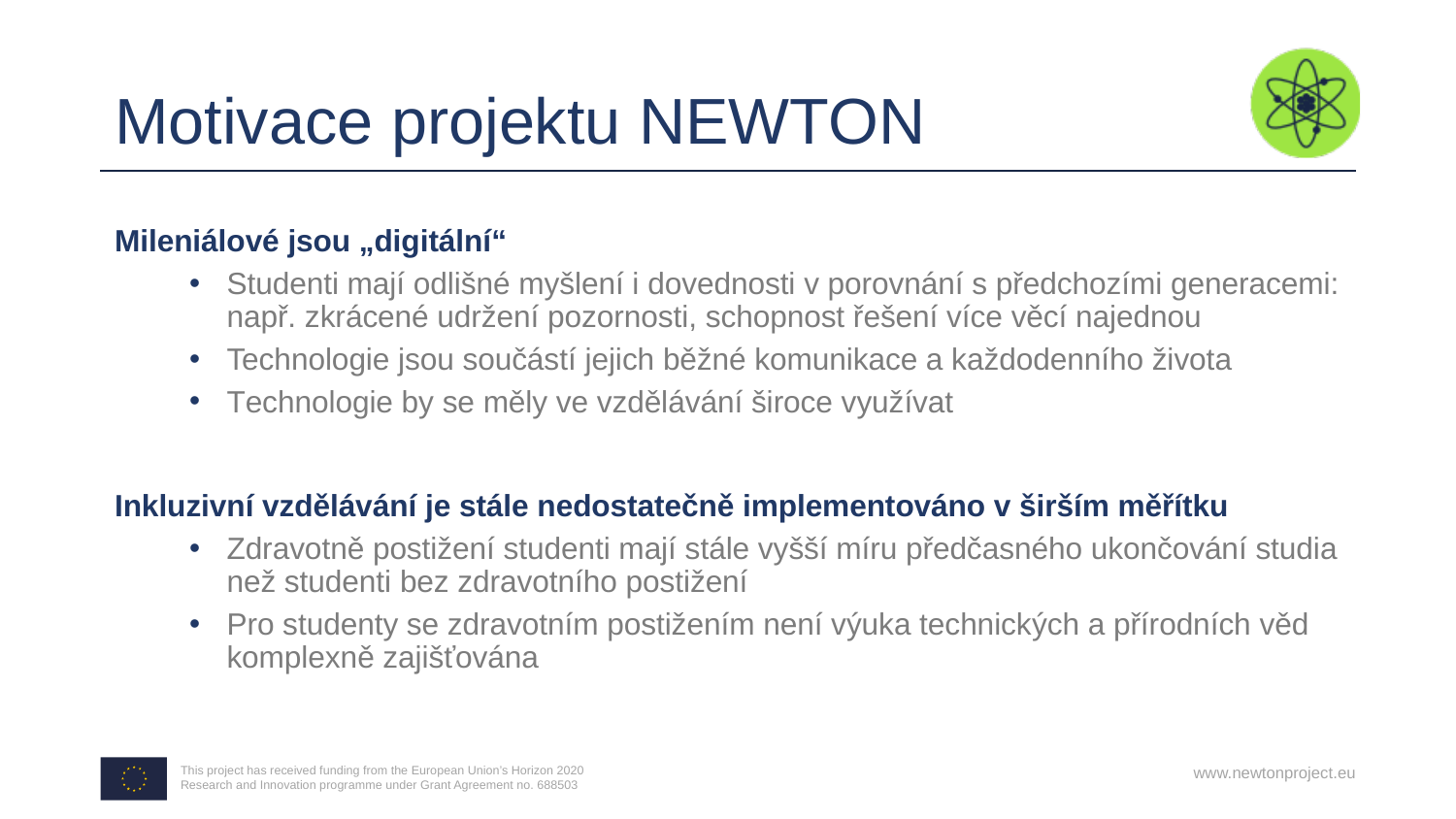

# Motivace projektu NEWTON
Mileniálové jsou „digitální“
Studenti mají odlišné myšlení i dovednosti v porovnání s předchozími generacemi: např. zkrácené udržení pozornosti, schopnost řešení více věcí najednou
Technologie jsou součástí jejich běžné komunikace a každodenního života
Technologie by se měly ve vzdělávání široce využívat

Inkluzivní vzdělávání je stále nedostatečně implementováno v širším měřítku
Zdravotně postižení studenti mají stále vyšší míru předčasného ukončování studia než studenti bez zdravotního postižení
Pro studenty se zdravotním postižením není výuka technických a přírodních věd komplexně zajišťována